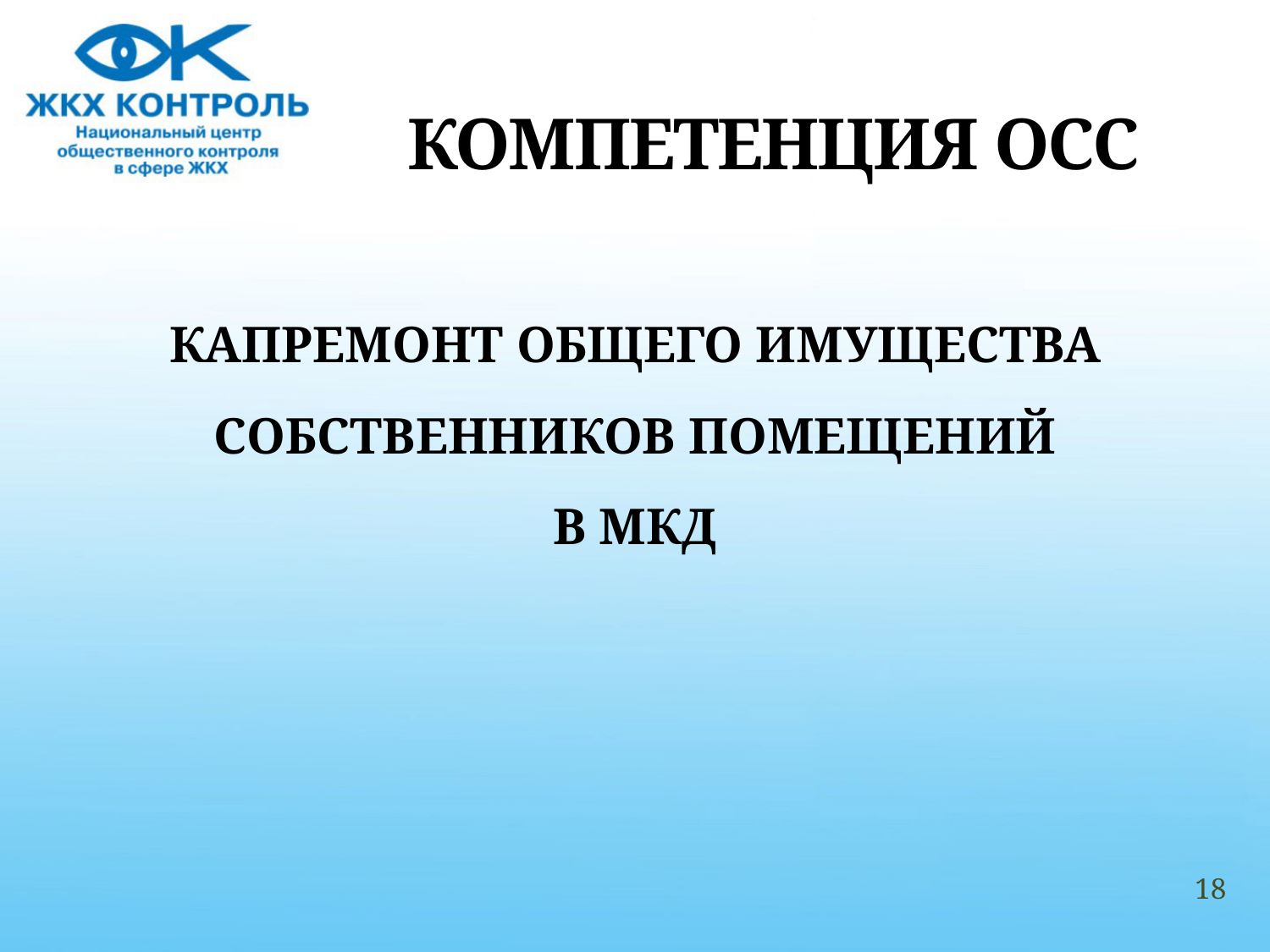

# КОМПЕТЕНЦИЯ ОСС
КАПРЕМОНТ ОБЩЕГО ИМУЩЕСТВА
СОБСТВЕННИКОВ ПОМЕЩЕНИЙ
В МКД

18